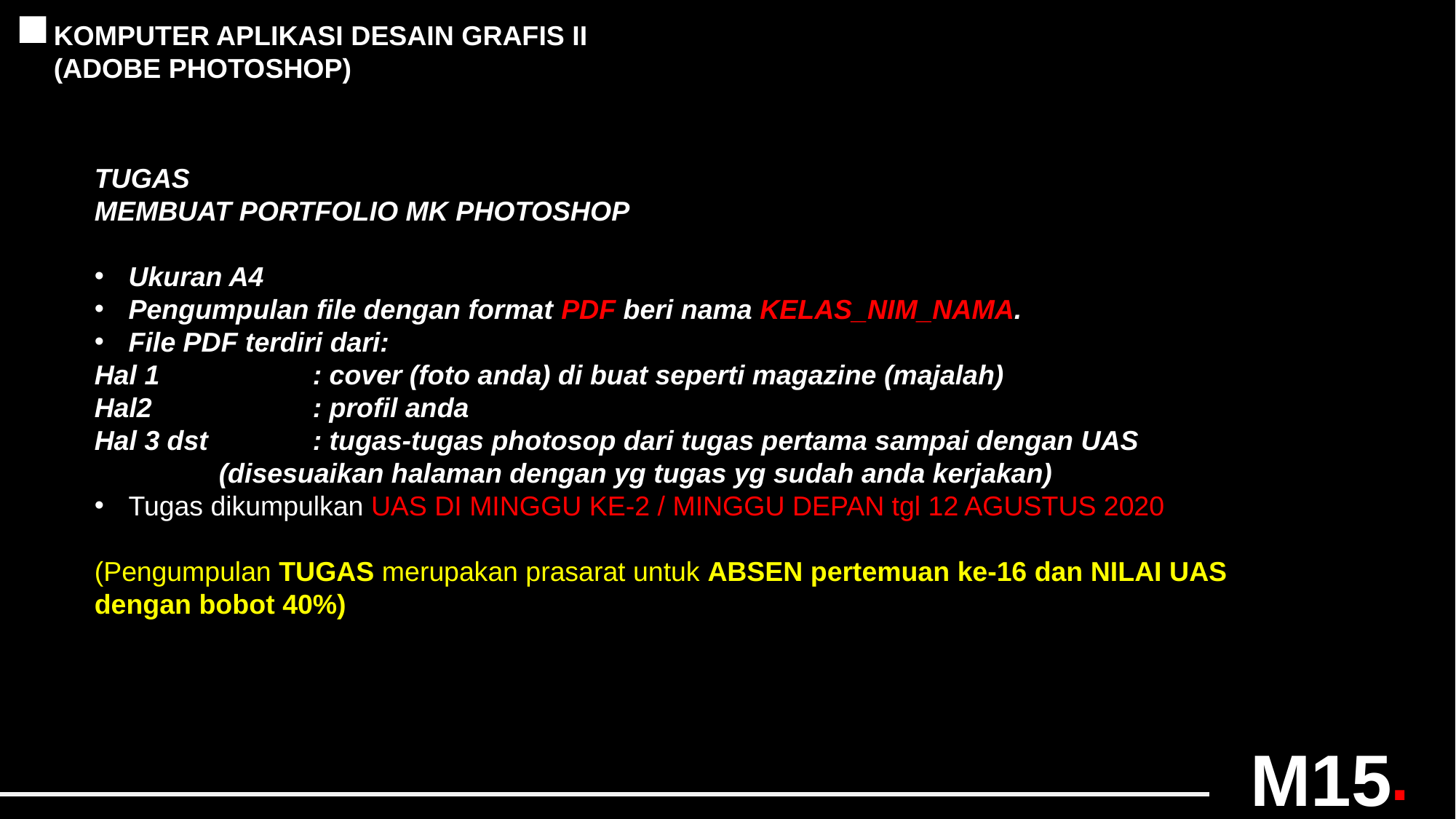

KOMPUTER APLIKASI DESAIN GRAFIS II
(ADOBE PHOTOSHOP)

TUGAS
MEMBUAT PORTFOLIO MK PHOTOSHOP

Ukuran A4
Pengumpulan file dengan format PDF beri nama KELAS_NIM_NAMA.
File PDF terdiri dari:
Hal 1  		: cover (foto anda) di buat seperti magazine (majalah)
Hal2   		: profil anda
Hal 3 dst 	: tugas-tugas photosop dari tugas pertama sampai dengan UAS  		  (disesuaikan halaman dengan yg tugas yg sudah anda kerjakan)
Tugas dikumpulkan UAS DI MINGGU KE-2 / MINGGU DEPAN tgl 12 AGUSTUS 2020

(Pengumpulan TUGAS merupakan prasarat untuk ABSEN pertemuan ke-16 dan NILAI UAS dengan bobot 40%)

M15
.